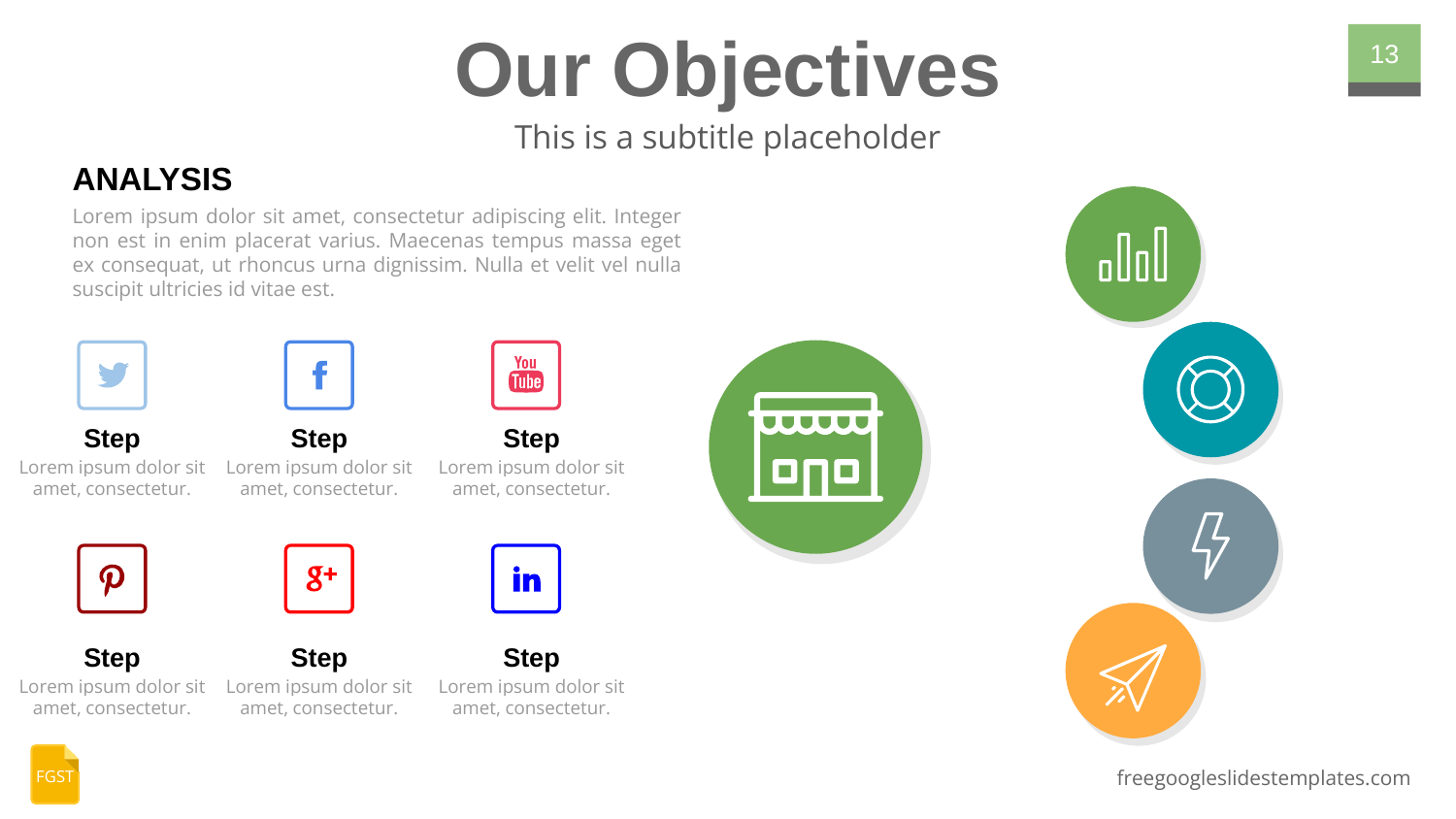

# Our Objectives
13
This is a subtitle placeholder
ANALYSIS

Lorem ipsum dolor sit amet, consectetur adipiscing elit. Integer non est in enim placerat varius. Maecenas tempus massa eget ex consequat, ut rhoncus urna dignissim. Nulla et velit vel nulla suscipit ultricies id vitae est.

Step
Step
Step
Lorem ipsum dolor sit amet, consectetur.
Lorem ipsum dolor sit amet, consectetur.
Lorem ipsum dolor sit amet, consectetur.

Step
Step
Step

Lorem ipsum dolor sit amet, consectetur.
Lorem ipsum dolor sit amet, consectetur.
Lorem ipsum dolor sit amet, consectetur.